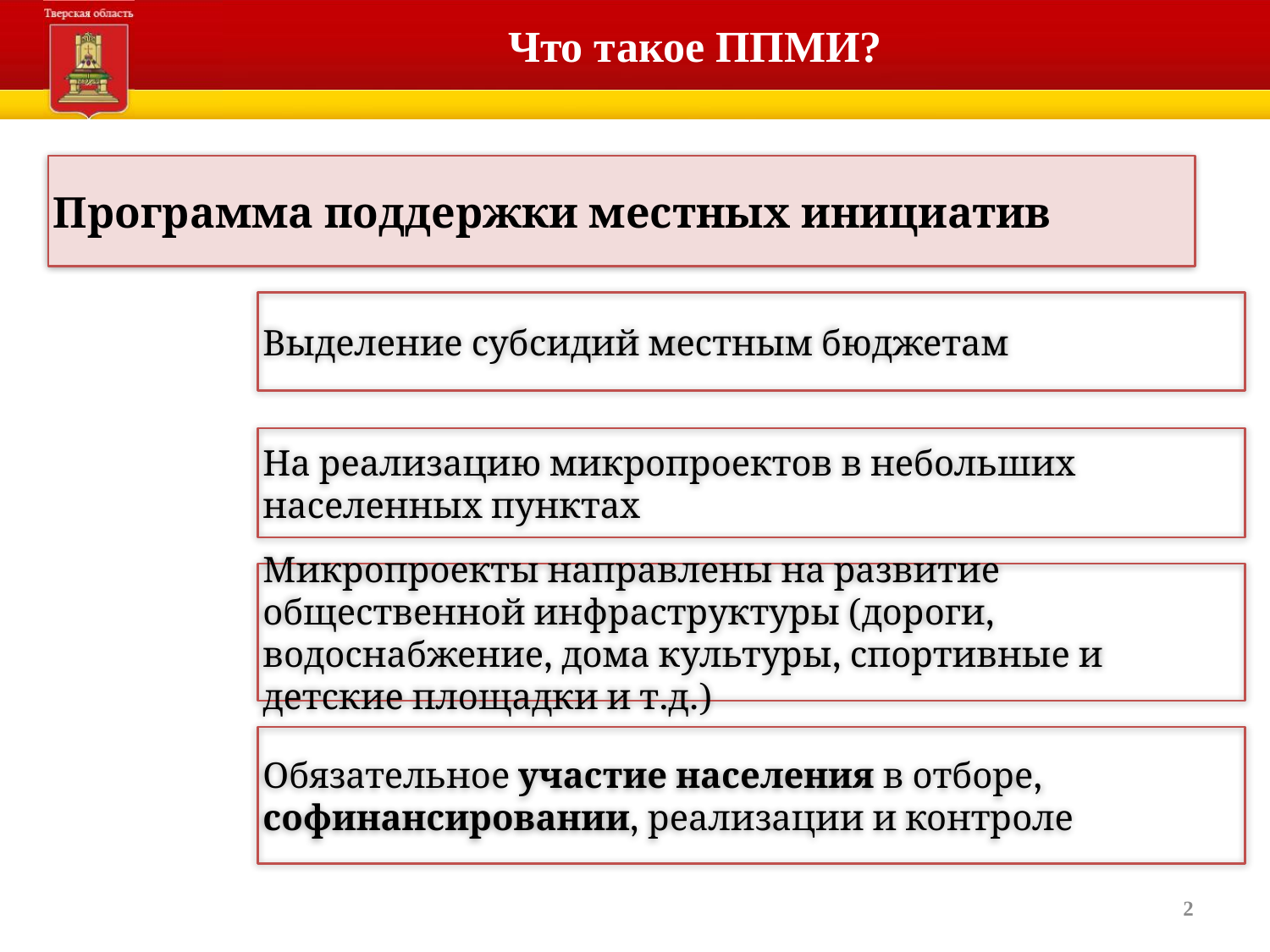

# Что такое ППМИ?
Программа поддержки местных инициатив
Выделение субсидий местным бюджетам
На реализацию микропроектов в небольших населенных пунктах
Микропроекты направлены на развитие общественной инфраструктуры (дороги, водоснабжение, дома культуры, спортивные и детские площадки и т.д.)
Обязательное участие населения в отборе, софинансировании, реализации и контроле
2